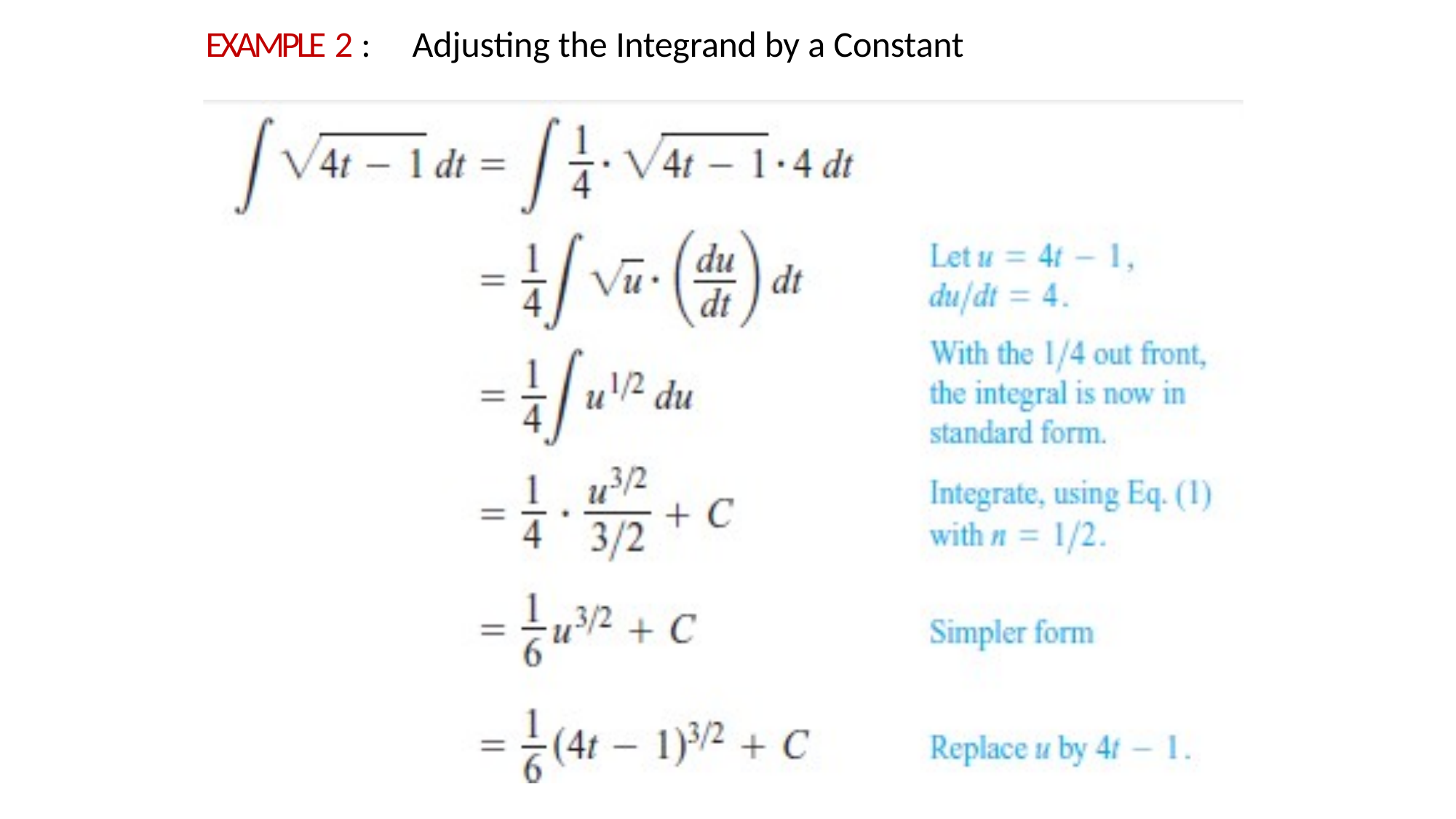

# EXAMPLE 2 :	Adjusting the Integrand by a Constant